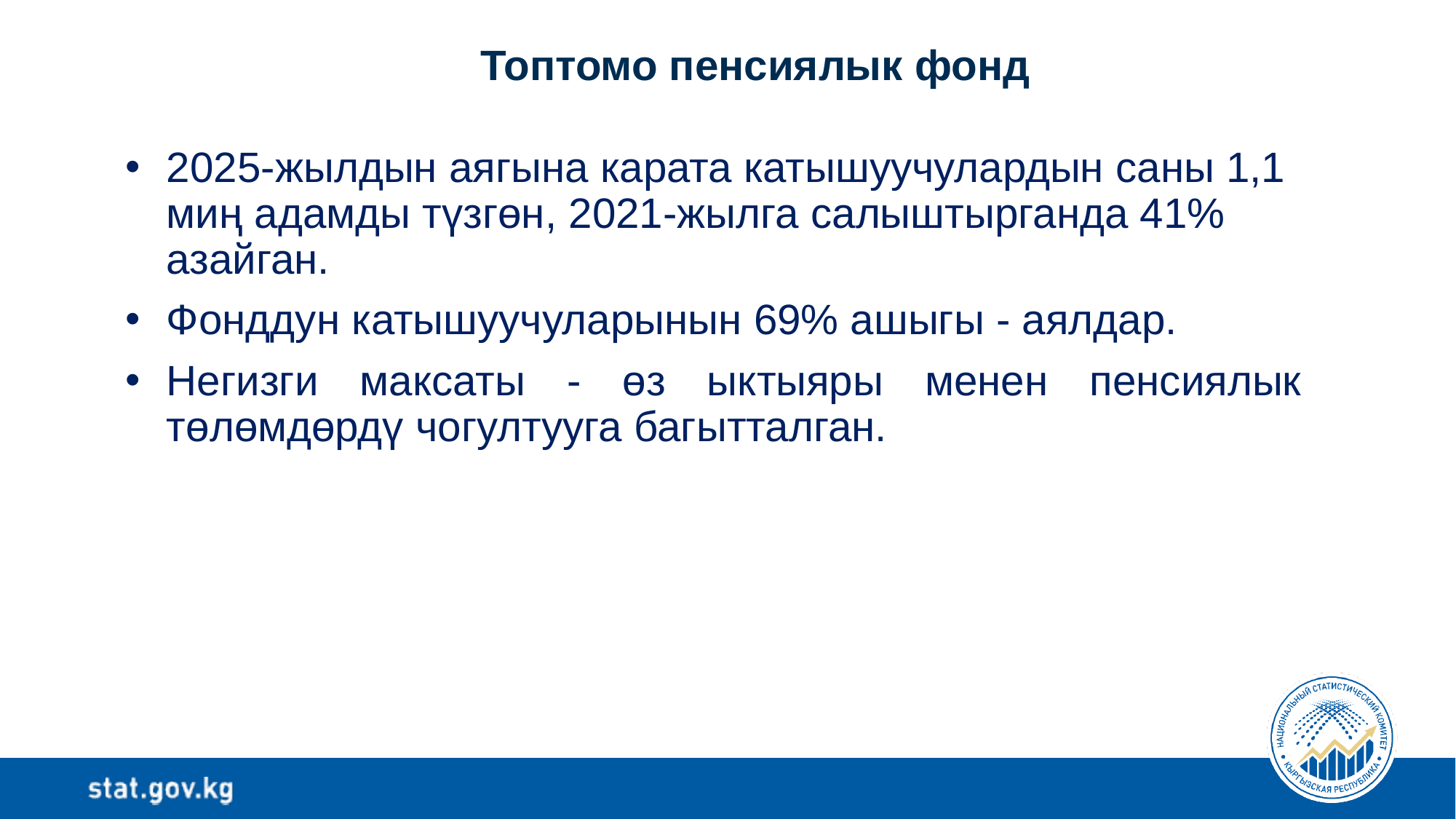

# Топтомо пенсиялык фонд
2025-жылдын аягына карата катышуучулардын саны 1,1 миң адамды түзгөн, 2021-жылга салыштырганда 41% азайган.
Фонддун катышуучуларынын 69% ашыгы - аялдар.
Негизги максаты - өз ыктыяры менен пенсиялык төлөмдөрдү чогултууга багытталган.